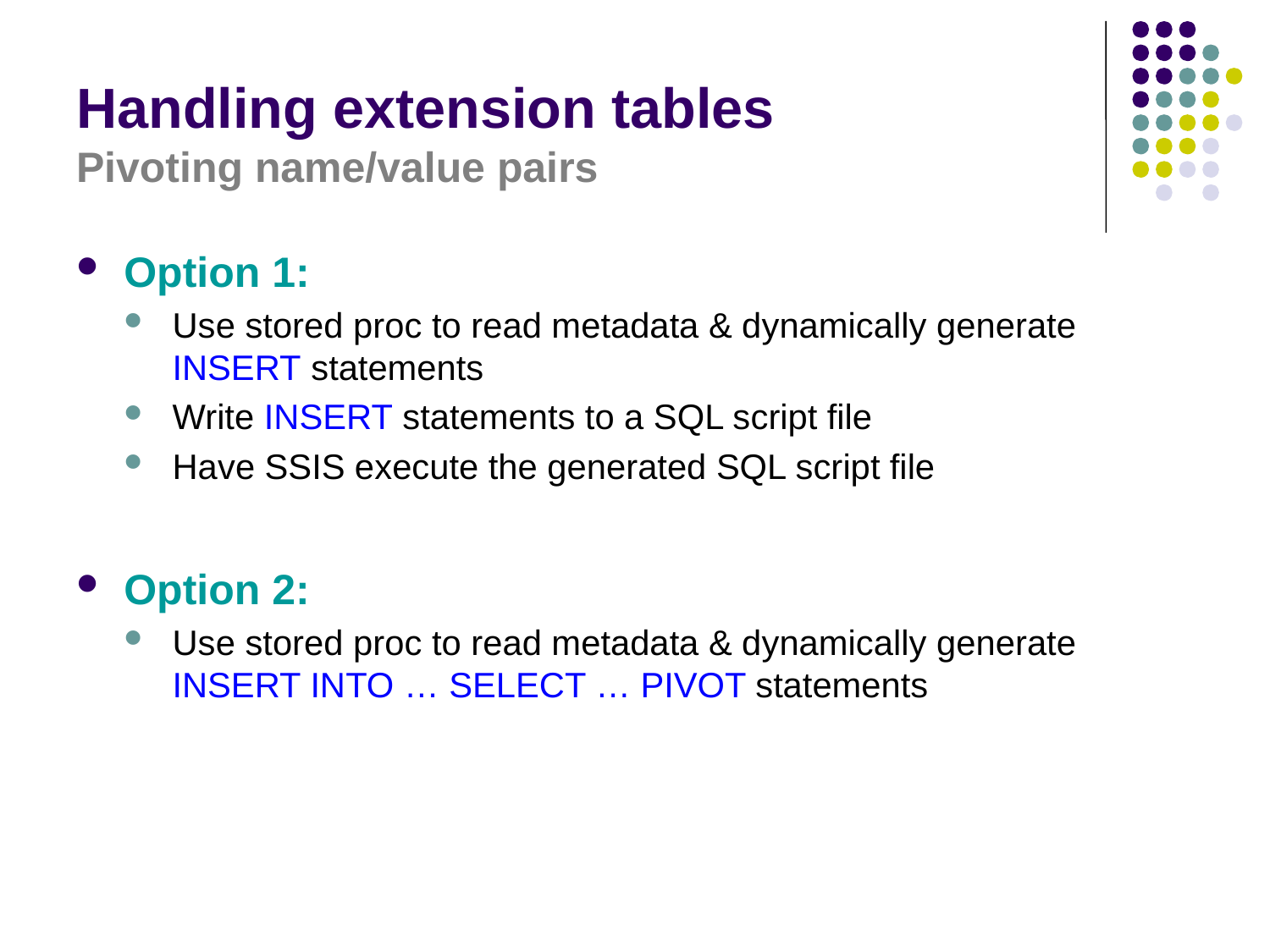

# Handling extension tables Pivoting name/value pairs
Option 1:
Use stored proc to read metadata & dynamically generate INSERT statements
Write INSERT statements to a SQL script file
Have SSIS execute the generated SQL script file

Option 2:
Use stored proc to read metadata & dynamically generate INSERT INTO … SELECT … PIVOT statements